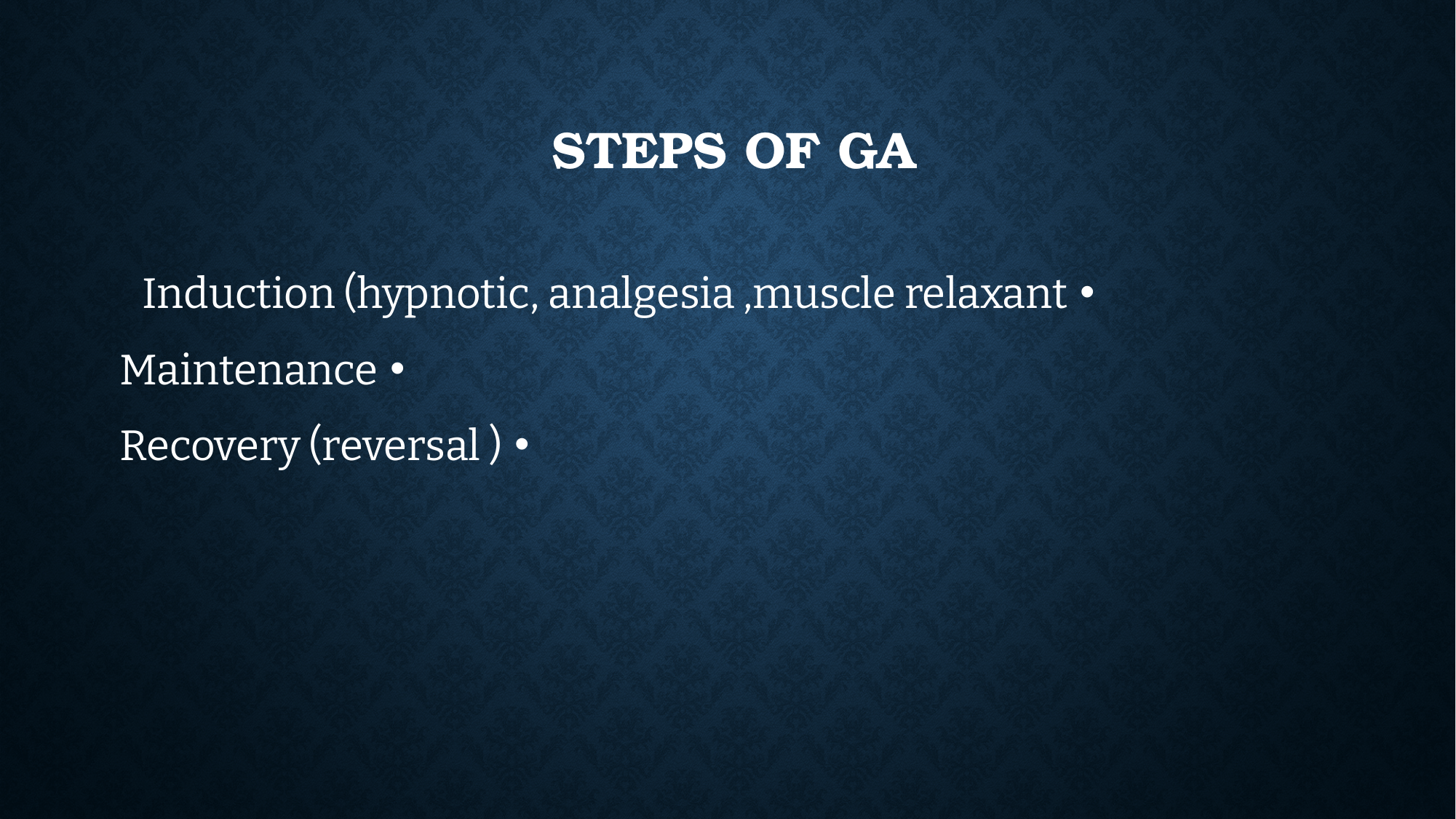

# Steps of GA
Induction (hypnotic, analgesia ,muscle relaxant
Maintenance
Recovery (reversal )